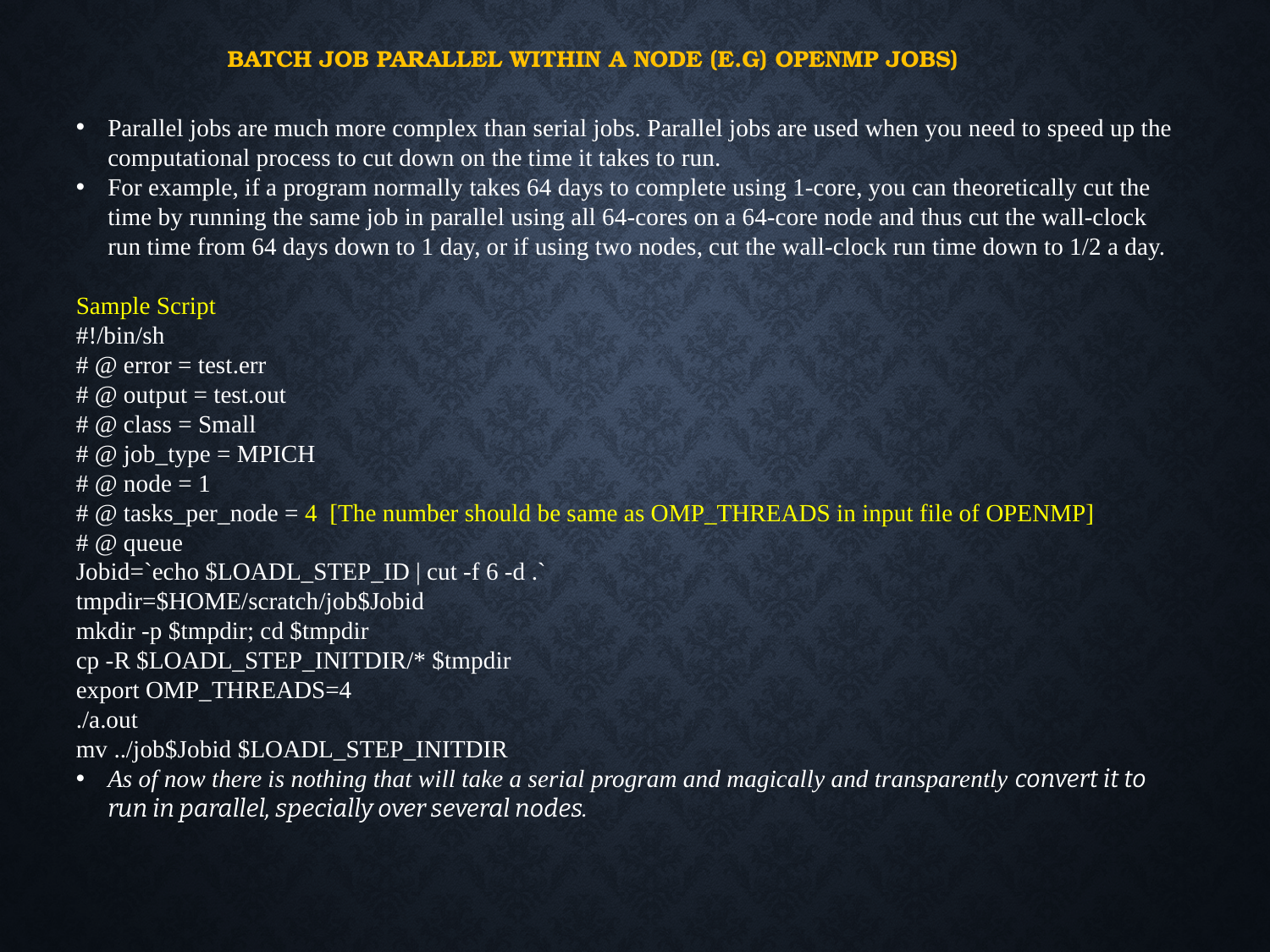

Batch Job Parallel within a node (e.g) openmp jobs)
Parallel jobs are much more complex than serial jobs. Parallel jobs are used when you need to speed up the computational process to cut down on the time it takes to run.
For example, if a program normally takes 64 days to complete using 1-core, you can theoretically cut the time by running the same job in parallel using all 64-cores on a 64-core node and thus cut the wall-clock run time from 64 days down to 1 day, or if using two nodes, cut the wall-clock run time down to 1/2 a day.

Sample Script
#!/bin/sh
# @ error = test.err
# @ output = test.out
# @ class = Small
# @ job_type = MPICH
# @ node = 1
# @ tasks_per_node = 4  [The number should be same as OMP_THREADS in input file of OPENMP]
# @ queue
Jobid=`echo $LOADL_STEP_ID | cut -f 6 -d .`
tmpdir=$HOME/scratch/job$Jobid
mkdir -p $tmpdir; cd $tmpdir
cp -R $LOADL_STEP_INITDIR/* $tmpdir
export OMP_THREADS=4
./a.out
mv ../job$Jobid $LOADL_STEP_INITDIR
As of now there is nothing that will take a serial program and magically and transparently convert it to run in parallel, specially over several nodes.